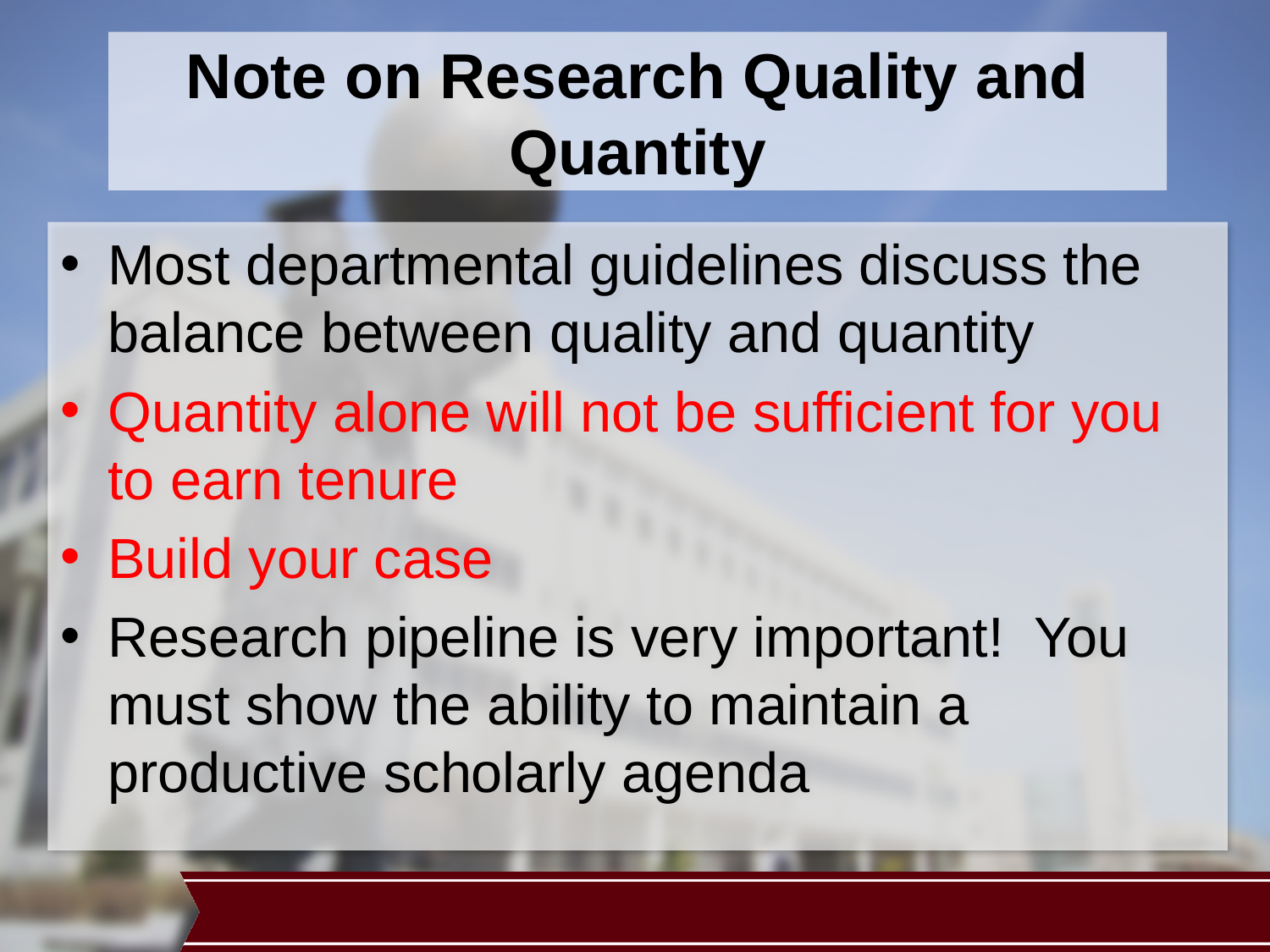

# Note on Research Quality and Quantity
Most departmental guidelines discuss the balance between quality and quantity
Quantity alone will not be sufficient for you to earn tenure
Build your case
Research pipeline is very important!  You must show the ability to maintain a productive scholarly agenda